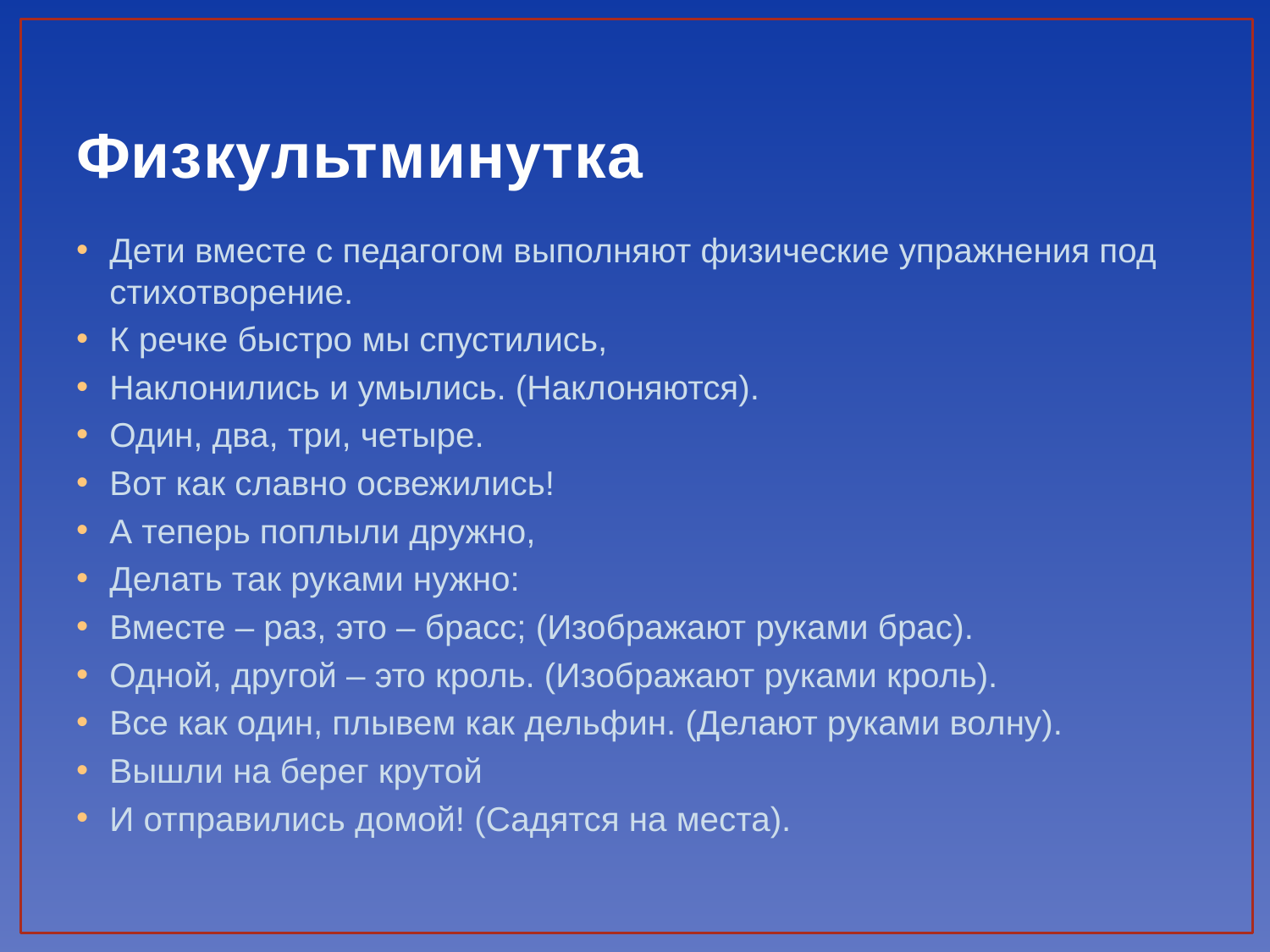

# Физкультминутка
Дети вместе с педагогом выполняют физические упражнения под стихотворение.
К речке быстро мы спустились,
Наклонились и умылись. (Наклоняются).
Один, два, три, четыре.
Вот как славно освежились!
А теперь поплыли дружно,
Делать так руками нужно:
Вместе – раз, это – брасс; (Изображают руками брас).
Одной, другой – это кроль. (Изображают руками кроль).
Все как один, плывем как дельфин. (Делают руками волну).
Вышли на берег крутой
И отправились домой! (Садятся на места).